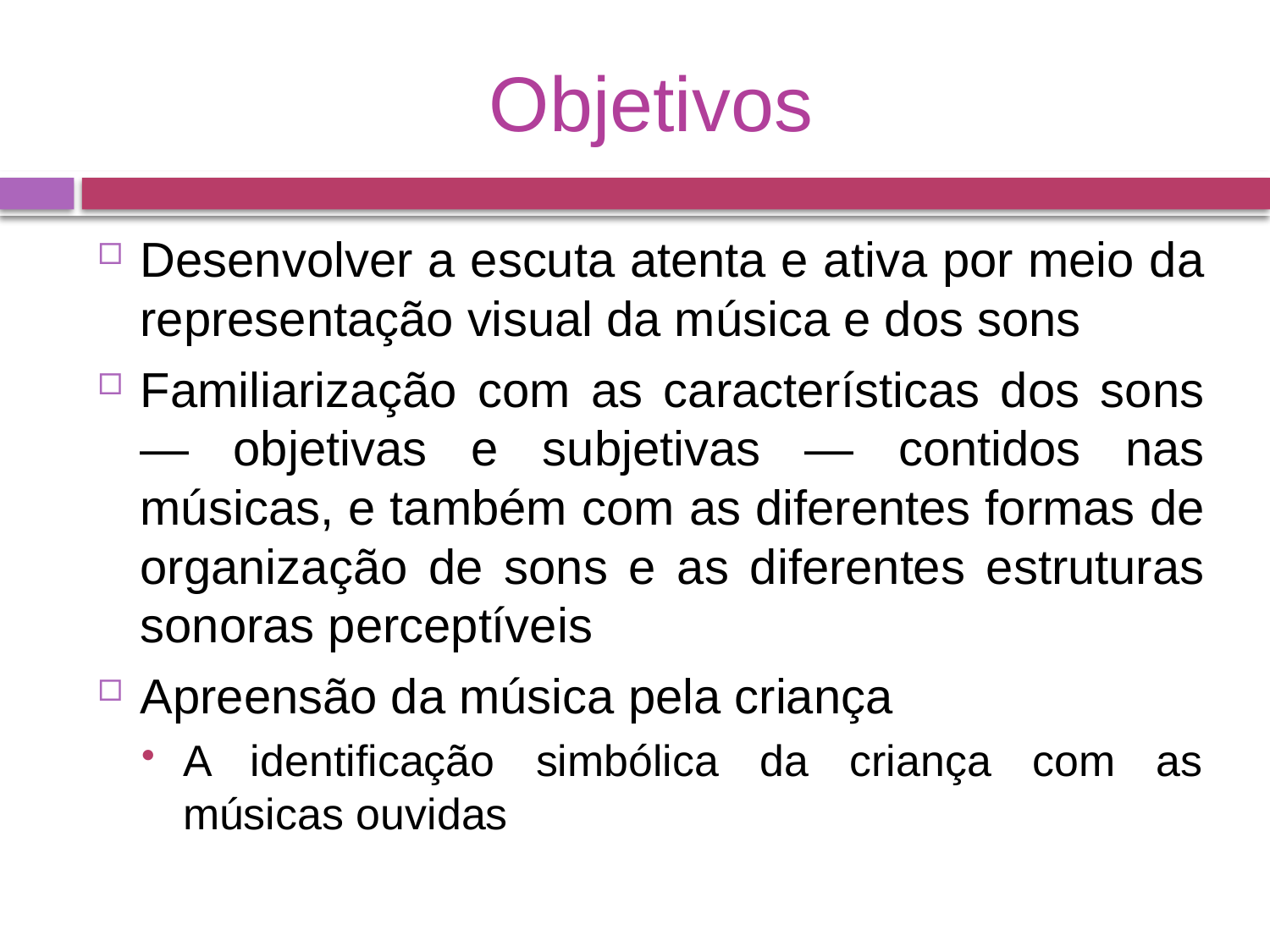

# Objetivos
Desenvolver a escuta atenta e ativa por meio da representação visual da música e dos sons
Familiarização com as características dos sons — objetivas e subjetivas — contidos nas músicas, e também com as diferentes formas de organização de sons e as diferentes estruturas sonoras perceptíveis
Apreensão da música pela criança
A identificação simbólica da criança com as músicas ouvidas